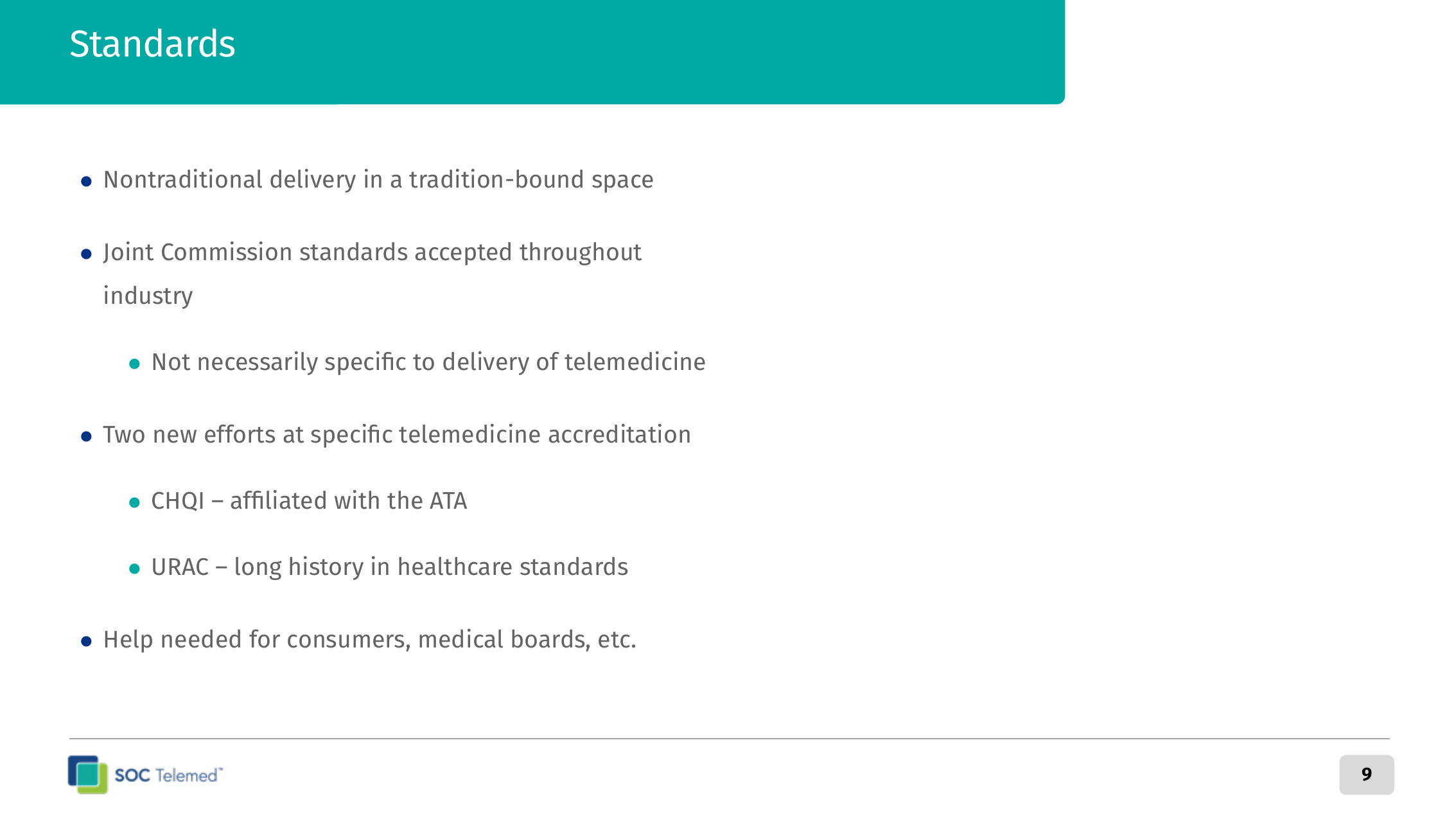

Standards
Nontraditional delivery in a tradition-bound space
Joint Commission standards accepted throughout industry
Not necessarily specific to delivery of telemedicine
Two new efforts at specific telemedicine accreditation
CHQI – affiliated with the ATA
URAC – long history in healthcare standards
Help needed for consumers, medical boards, etc.